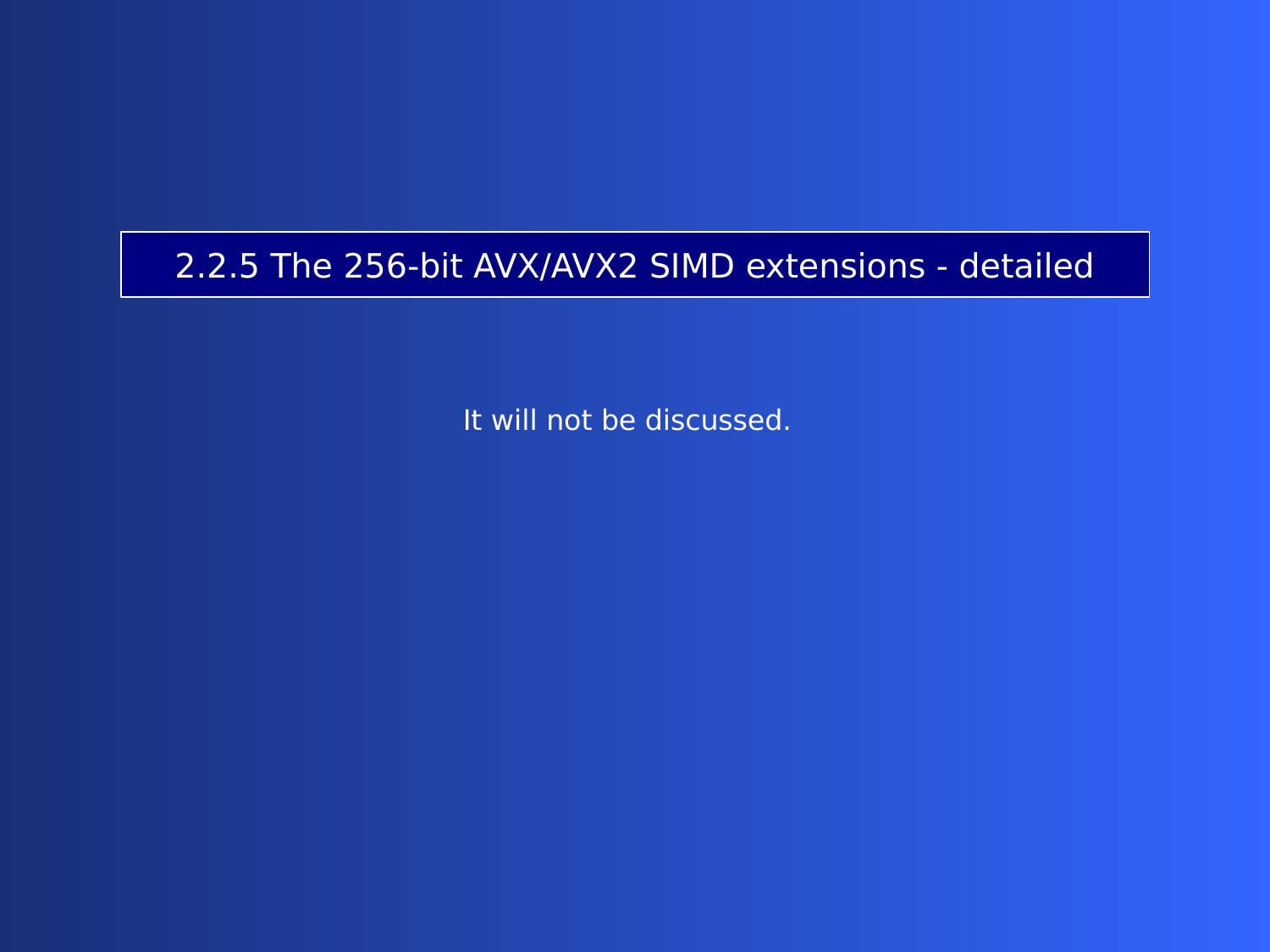

2.2.5 The 256-bit AVX/AVX2 SIMD extensions - detailed
It will not be discussed.